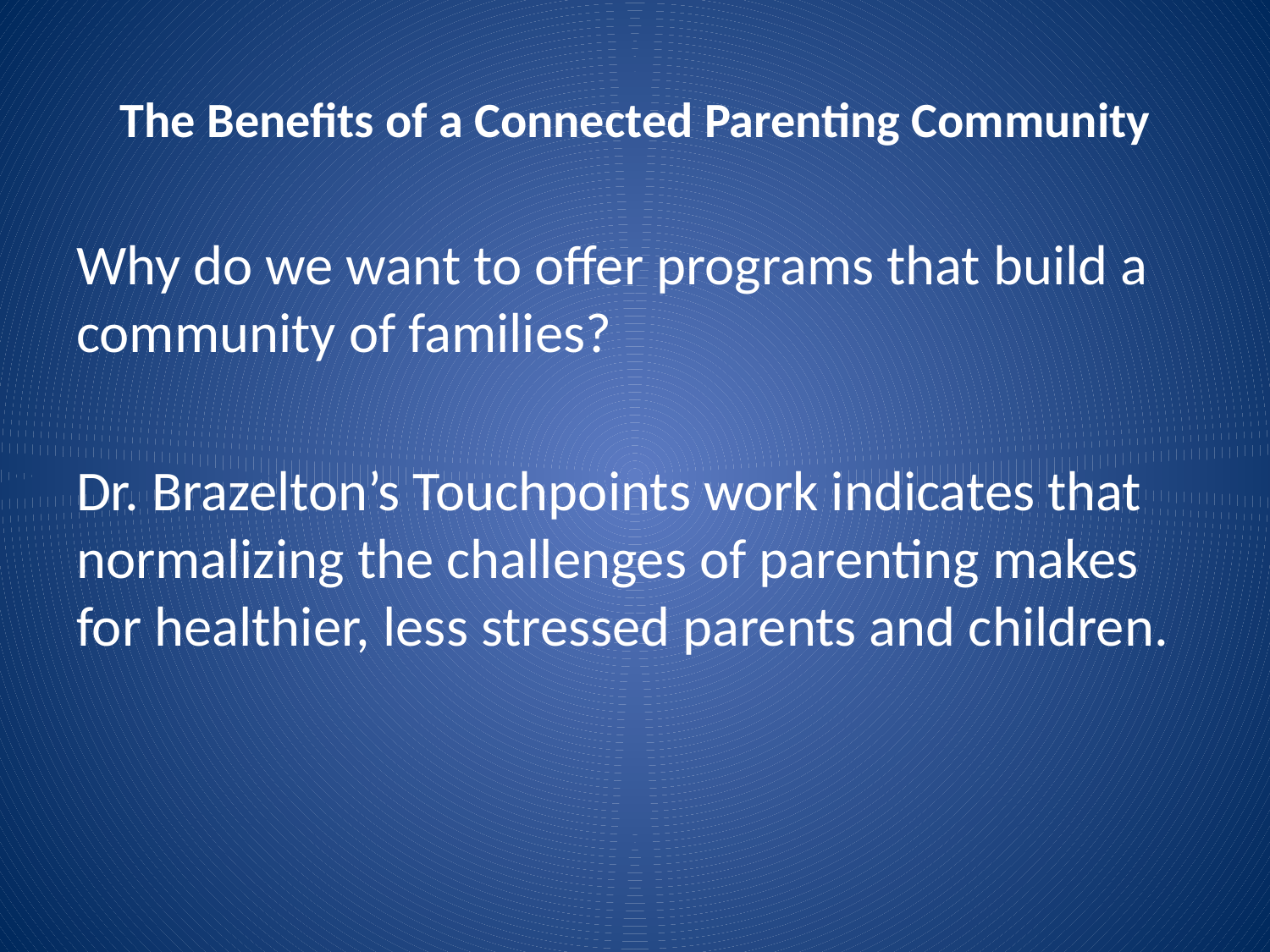

# The Benefits of a Connected Parenting Community
Why do we want to offer programs that build a community of families?

Dr. Brazelton’s Touchpoints work indicates that normalizing the challenges of parenting makes for healthier, less stressed parents and children.